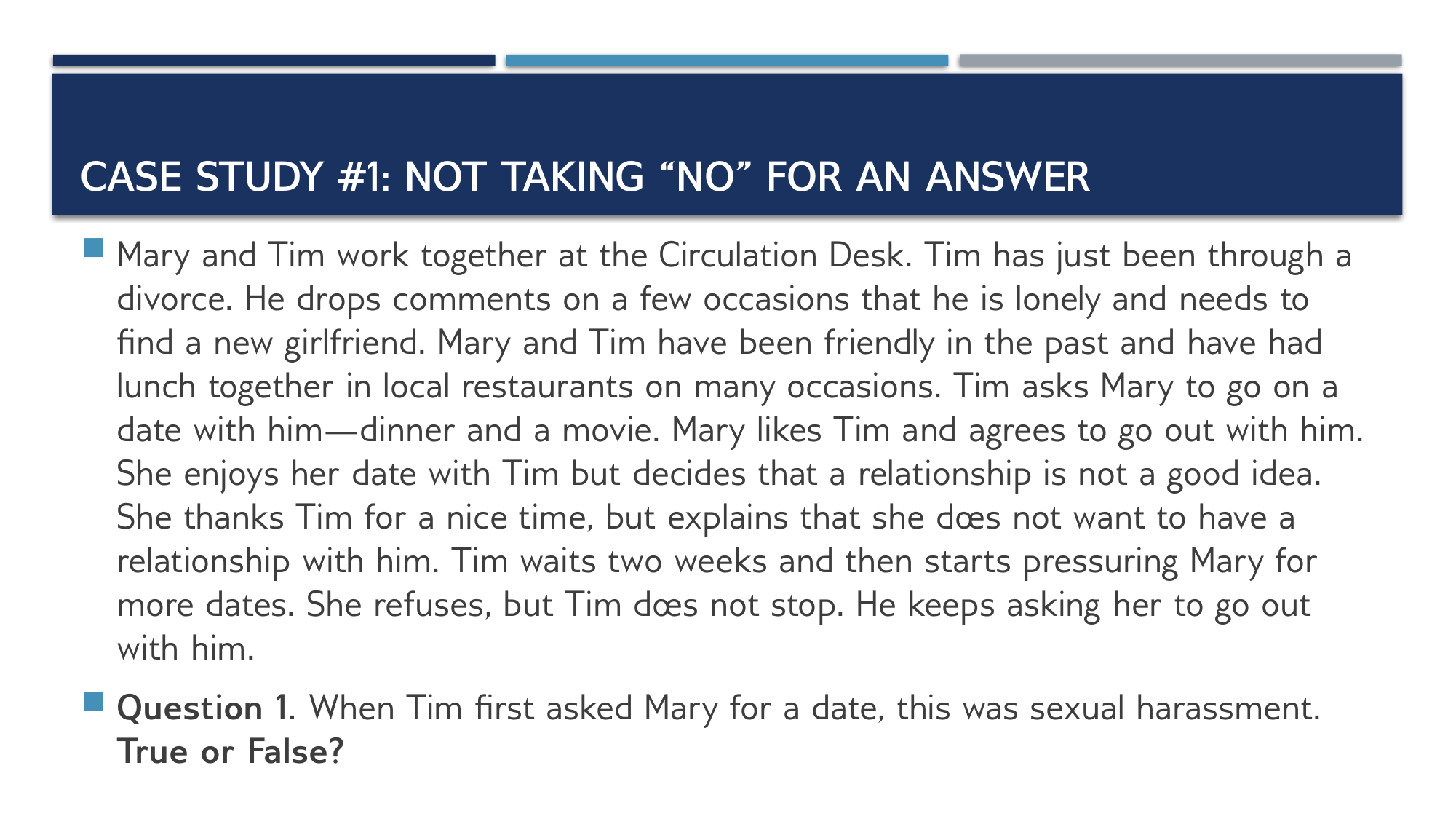

# Case Study #1: Not Taking “No” for an Answer
Mary and Tim work together at the Circulation Desk. Tim has just been through a divorce. He drops comments on a few occasions that he is lonely and needs to find a new girlfriend. Mary and Tim have been friendly in the past and have had lunch together in local restaurants on many occasions. Tim asks Mary to go on a date with him—dinner and a movie. Mary likes Tim and agrees to go out with him. She enjoys her date with Tim but decides that a relationship is not a good idea. She thanks Tim for a nice time, but explains that she does not want to have a relationship with him. Tim waits two weeks and then starts pressuring Mary for more dates. She refuses, but Tim does not stop. He keeps asking her to go out with him.
Question 1. When Tim first asked Mary for a date, this was sexual harassment. True or False?